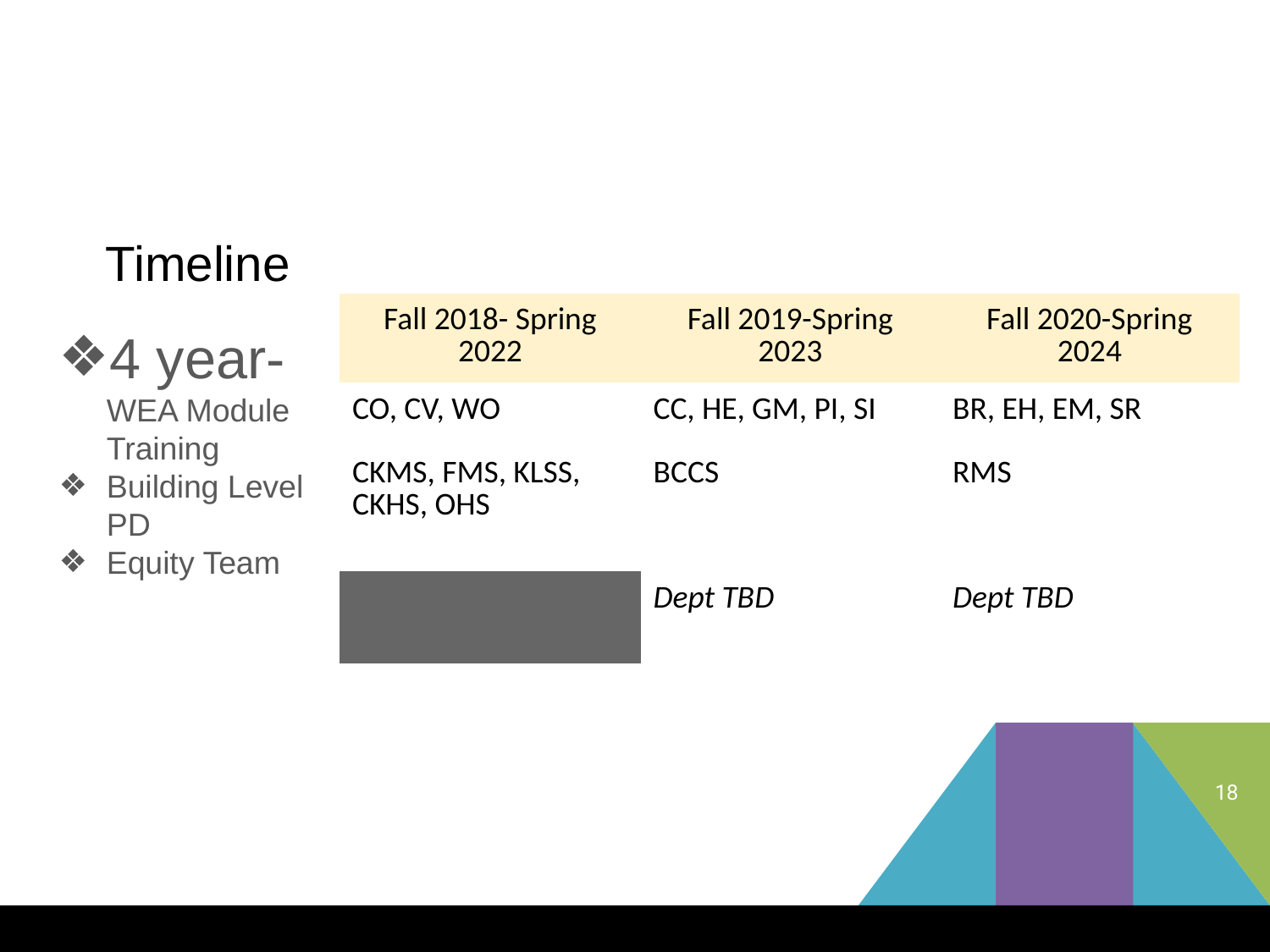

# Timeline
| Fall 2018- Spring 2022 | Fall 2019-Spring 2023 | Fall 2020-Spring 2024 |
| --- | --- | --- |
| CO, CV, WO CKMS, FMS, KLSS, CKHS, OHS | CC, HE, GM, PI, SI BCCS | BR, EH, EM, SR RMS |
|  | Dept TBD | Dept TBD |
4 year-WEA Module Training
Building Level PD
Equity Team

18